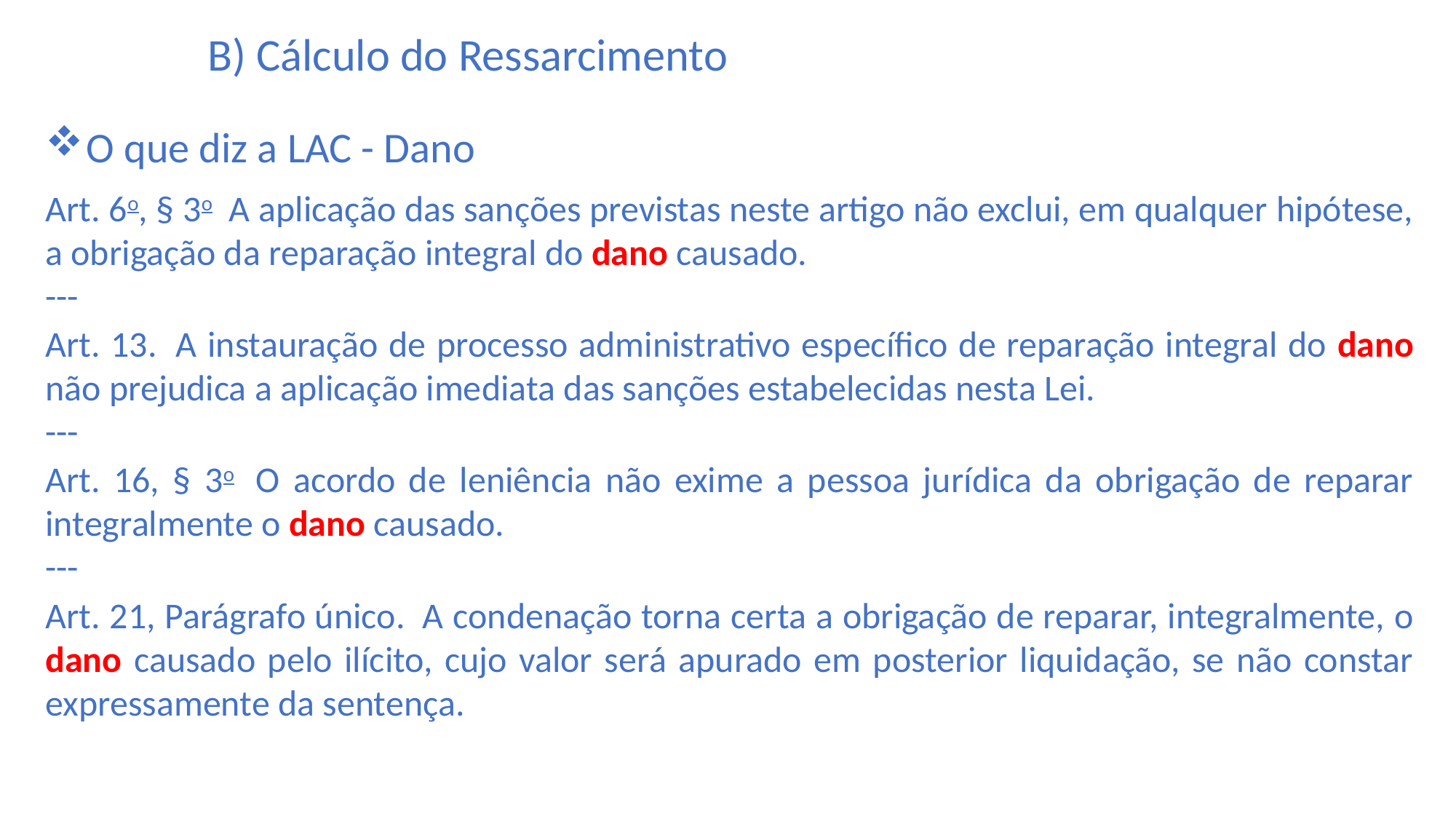

B) Cálculo do Ressarcimento
O que diz a LAC - Dano
Art. 6o, § 3o  A aplicação das sanções previstas neste artigo não exclui, em qualquer hipótese, a obrigação da reparação integral do dano causado.
---
Art. 13.  A instauração de processo administrativo específico de reparação integral do dano não prejudica a aplicação imediata das sanções estabelecidas nesta Lei.
---
Art. 16, § 3o  O acordo de leniência não exime a pessoa jurídica da obrigação de reparar integralmente o dano causado.
---
Art. 21, Parágrafo único.  A condenação torna certa a obrigação de reparar, integralmente, o dano causado pelo ilícito, cujo valor será apurado em posterior liquidação, se não constar expressamente da sentença.